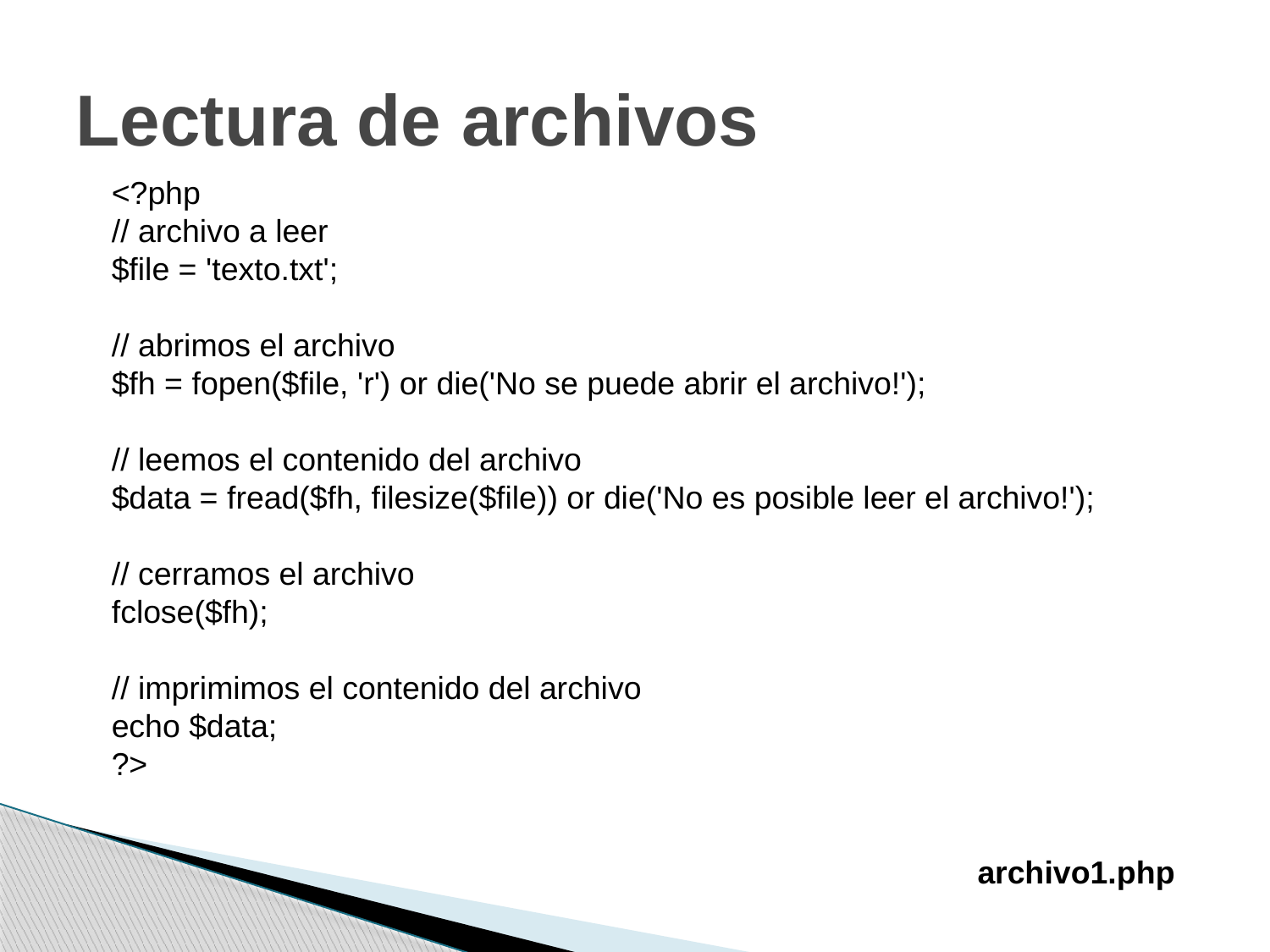

# Lectura de archivos
<?php
// archivo a leer
$file = 'texto.txt';

// abrimos el archivo
$fh = fopen($file, 'r') or die('No se puede abrir el archivo!');

// leemos el contenido del archivo
$data = fread($fh, filesize($file)) or die('No es posible leer el archivo!');

// cerramos el archivo
fclose($fh);

// imprimimos el contenido del archivo
echo $data;
?>
archivo1.php